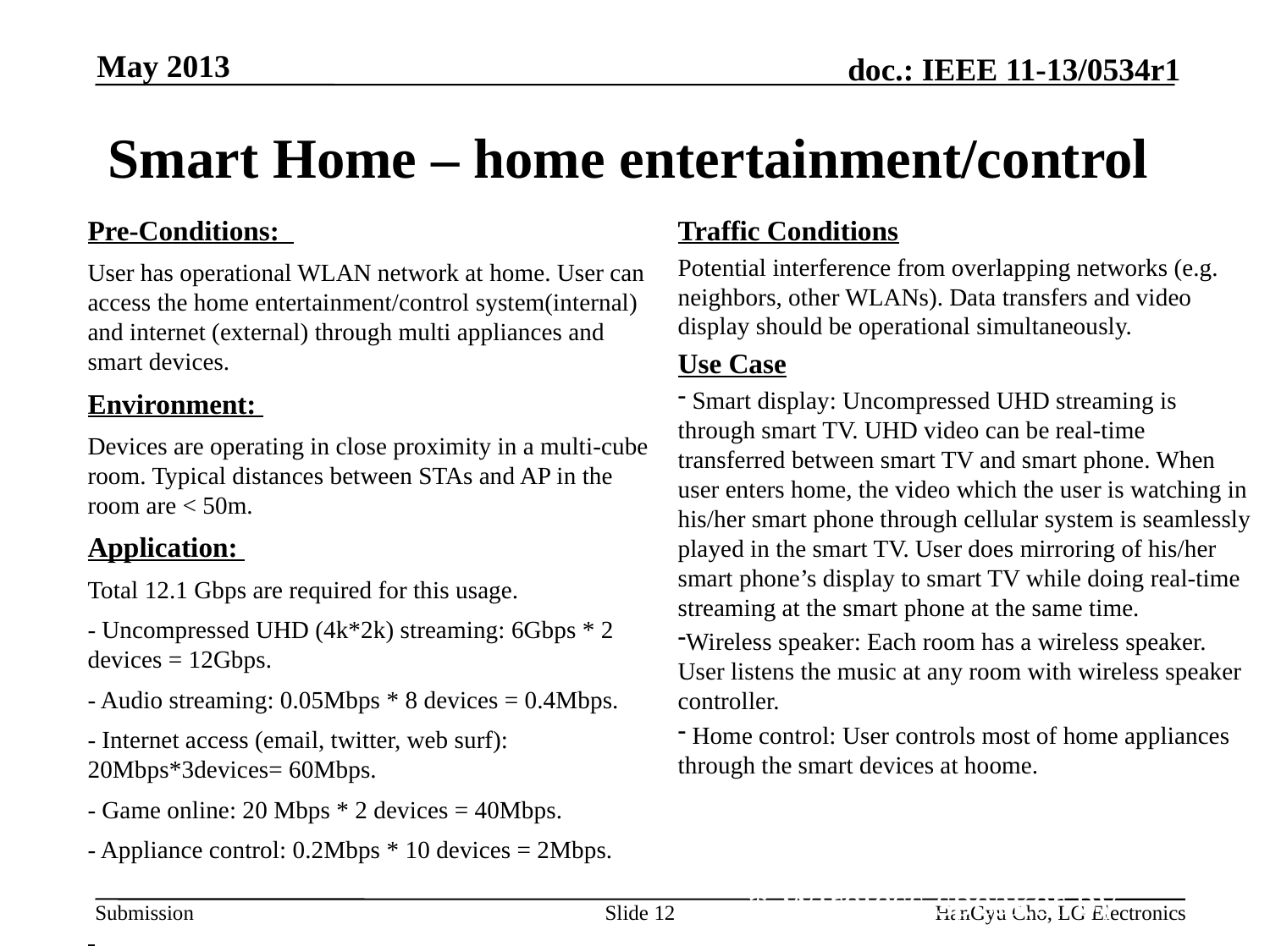

May 2013
# Smart Home – home entertainment/control
Pre-Conditions:
User has operational WLAN network at home. User can access the home entertainment/control system(internal) and internet (external) through multi appliances and smart devices.
Environment:
Devices are operating in close proximity in a multi-cube room. Typical distances between STAs and AP in the room are < 50m.
Application:
Total 12.1 Gbps are required for this usage.
- Uncompressed UHD (4k*2k) streaming: 6Gbps * 2 devices = 12Gbps.
- Audio streaming: 0.05Mbps * 8 devices = 0.4Mbps.
- Internet access (email, twitter, web surf):  20Mbps*3devices= 60Mbps.
- Game online: 20 Mbps * 2 devices = 40Mbps.
- Appliance control: 0.2Mbps * 10 devices = 2Mbps.

Traffic Conditions
Potential interference from overlapping networks (e.g. neighbors, other WLANs). Data transfers and video display should be operational simultaneously.
Use Case
 Smart display: Uncompressed UHD streaming is through smart TV. UHD video can be real-time transferred between smart TV and smart phone. When user enters home, the video which the user is watching in his/her smart phone through cellular system is seamlessly played in the smart TV. User does mirroring of his/her smart phone’s display to smart TV while doing real-time streaming at the smart phone at the same time.
Wireless speaker: Each room has a wireless speaker. User listens the music at any room with wireless speaker controller.
 Home control: User controls most of home appliances through the smart devices at hoome.
* Wireless speaker by DTS
Slide 12
HanGyu Cho, LG Electronics